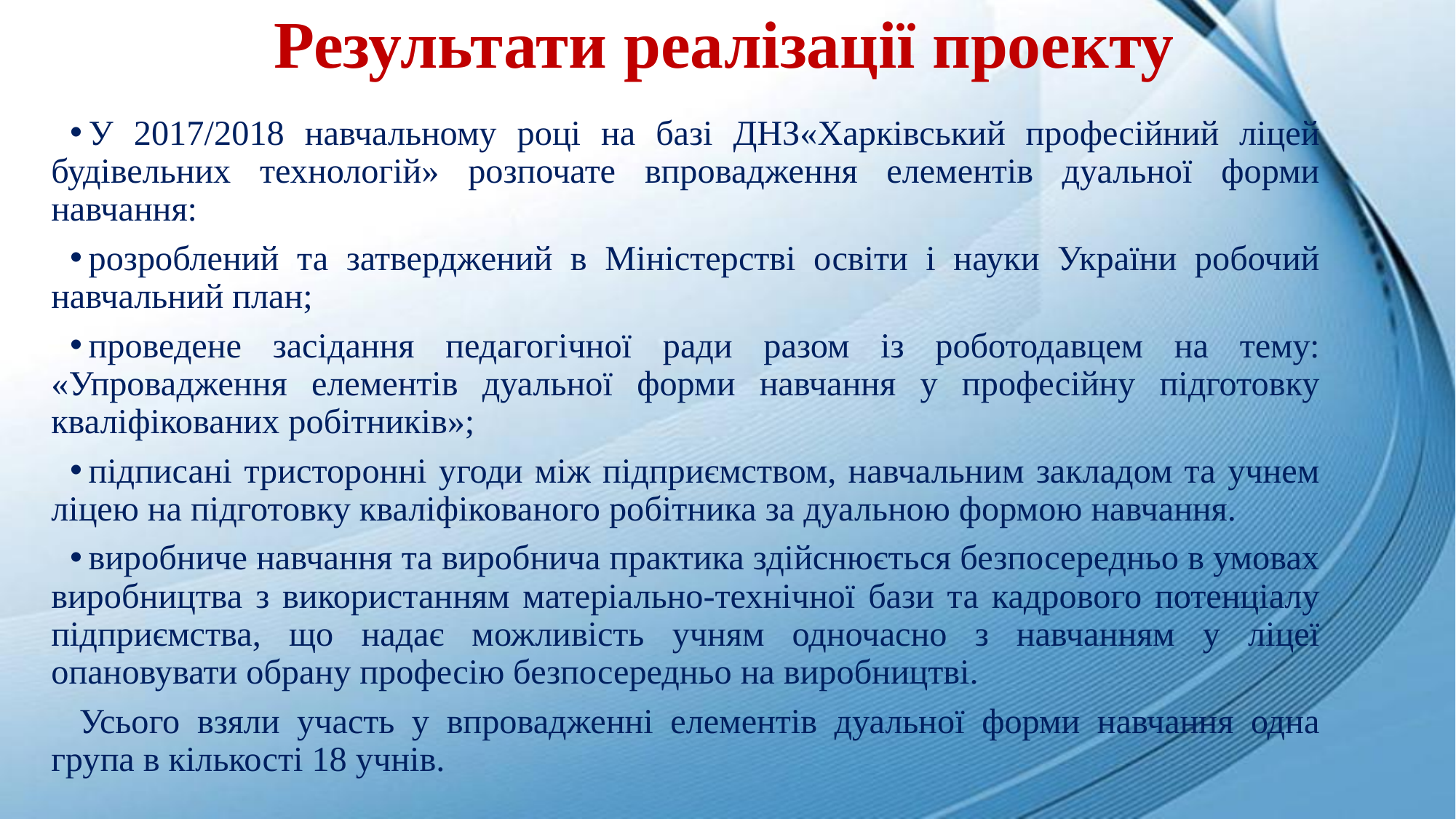

# Результати реалізації проекту
У 2017/2018 навчальному році на базі ДНЗ«Харківський професійний ліцей будівельних технологій» розпочате впровадження елементів дуальної форми навчання:
розроблений та затверджений в Міністерстві освіти і науки України робочий навчальний план;
проведене засідання педагогічної ради разом із роботодавцем на тему: «Упровадження елементів дуальної форми навчання у професійну підготовку кваліфікованих робітників»;
підписані тристоронні угоди між підприємством, навчальним закладом та учнем ліцею на підготовку кваліфікованого робітника за дуальною формою навчання.
виробниче навчання та виробнича практика здійснюється безпосередньо в умовах виробництва з використанням матеріально-технічної бази та кадрового потенціалу підприємства, що надає можливість учням одночасно з навчанням у ліцеї опановувати обрану професію безпосередньо на виробництві.
Усього взяли участь у впровадженні елементів дуальної форми навчання одна група в кількості 18 учнів.